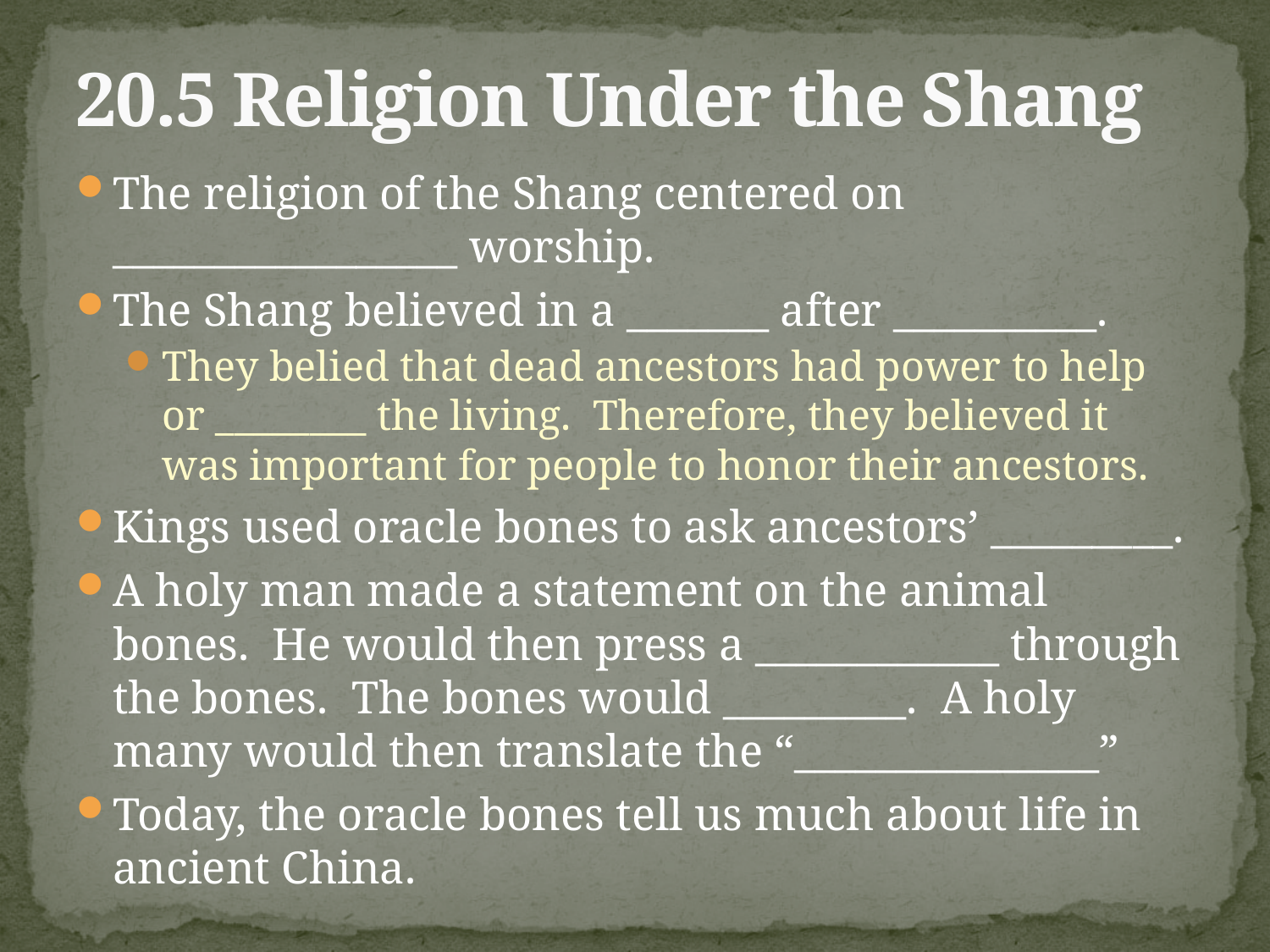

# 20.5 Religion Under the Shang
The religion of the Shang centered on _________________ worship.
The Shang believed in a _______ after __________.
They belied that dead ancestors had power to help or ________ the living.  Therefore, they believed it was important for people to honor their ancestors.
Kings used oracle bones to ask ancestors’ _________.
A holy man made a statement on the animal bones.  He would then press a ____________ through the bones.  The bones would _________.  A holy many would then translate the “_______________”
Today, the oracle bones tell us much about life in ancient China.